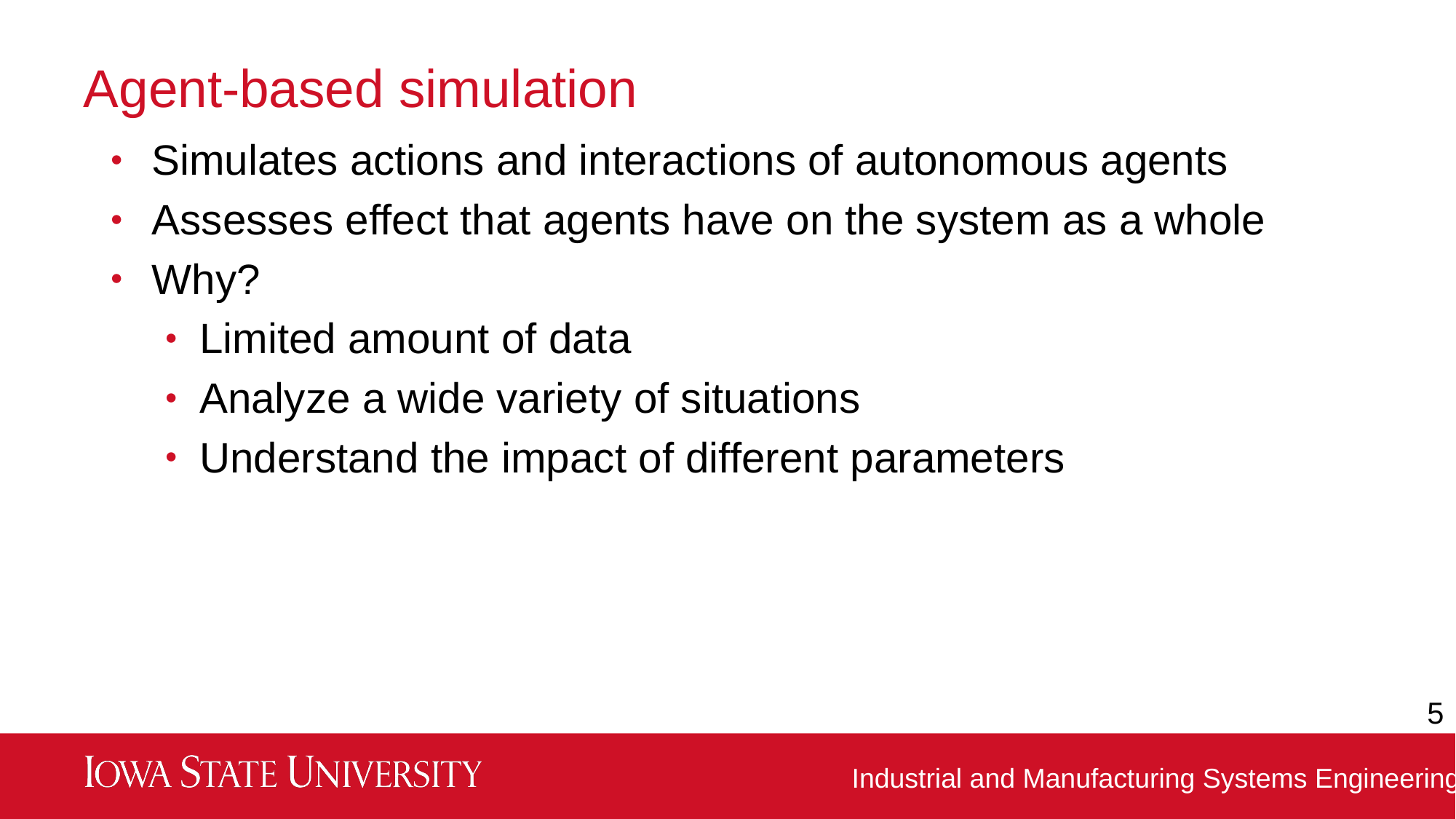

# Agent-based simulation
Simulates actions and interactions of autonomous agents
Assesses effect that agents have on the system as a whole
Why?
Limited amount of data
Analyze a wide variety of situations
Understand the impact of different parameters
5